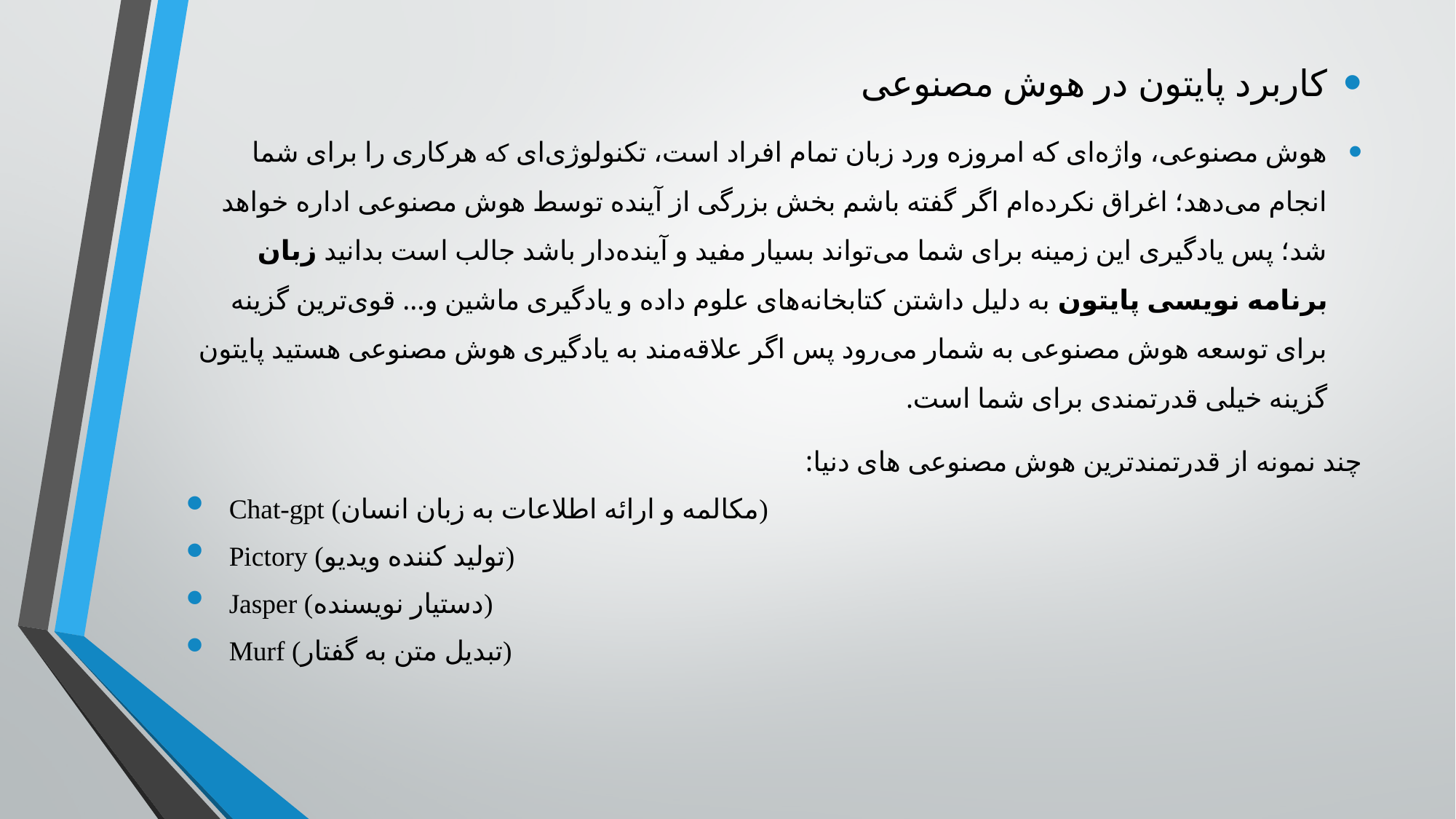

کاربرد پایتون در هوش مصنوعی
هوش مصنوعی، واژه‌ای که امروزه ورد زبان تمام افراد است، تکنولوژی‌ای که هرکاری را برای شما انجام می‌دهد؛ اغراق نکرده‌ام اگر گفته باشم بخش بزرگی از آینده توسط هوش مصنوعی اداره خواهد شد؛ پس یادگیری این زمینه برای شما می‌تواند بسیار مفید و آینده‌دار باشد جالب است بدانید زبان برنامه نویسی پایتون به دلیل داشتن کتابخانه‌های علوم داده و یادگیری ماشین و… قوی‌ترین گزینه برای توسعه هوش مصنوعی به شمار می‌رود پس اگر علاقه‌مند به یادگیری هوش مصنوعی هستید پایتون گزینه خیلی قدرتمندی برای شما است.
چند نمونه از قدرتمندترین هوش مصنوعی های دنیا:
Chat-gpt (مکالمه و ارائه اطلاعات به زبان انسان)
Pictory (تولید کننده ویدیو)
Jasper (دستیار نویسنده)
Murf (تبدیل متن به گفتار)